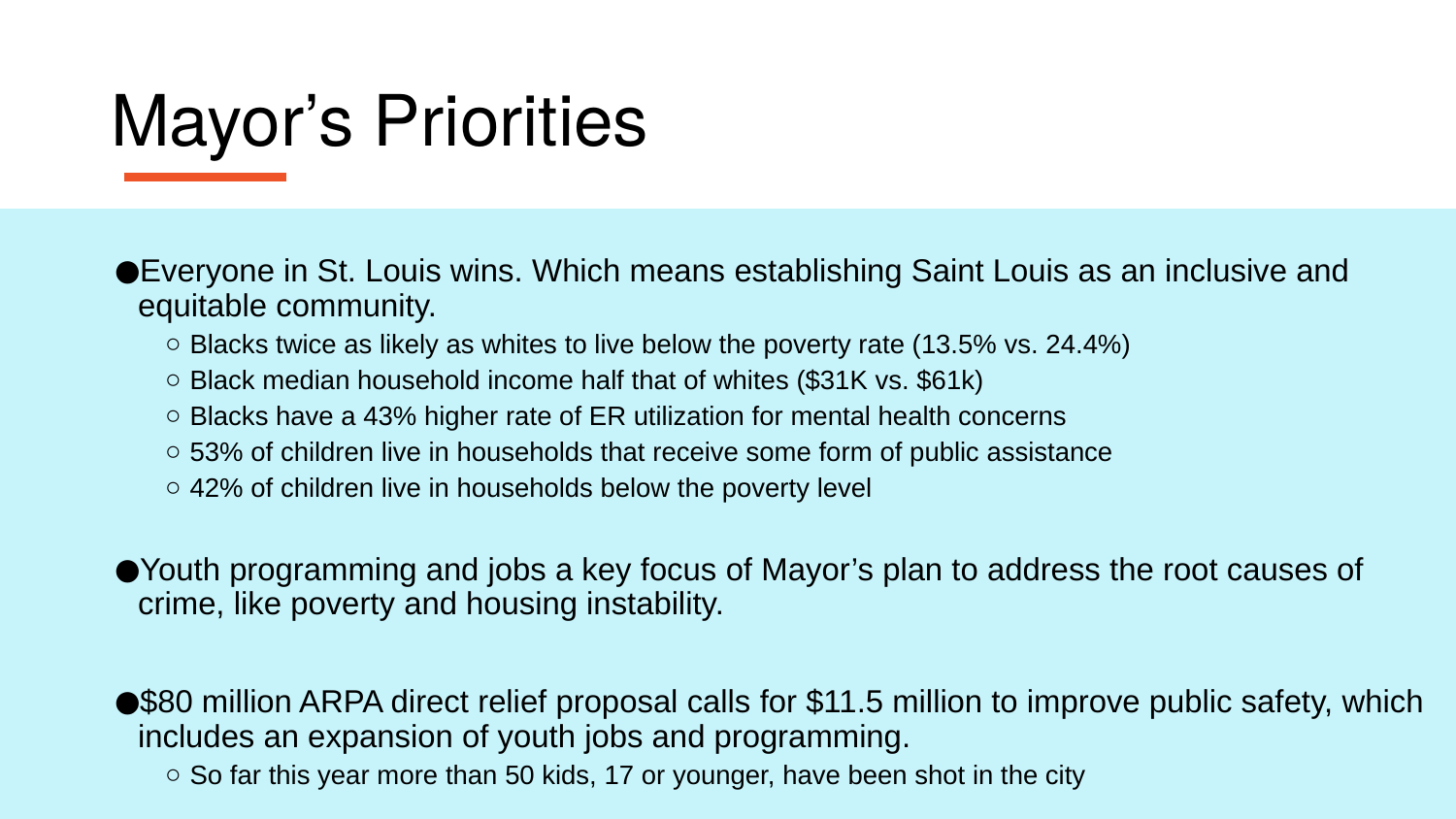

# Mayor’s Priorities
Everyone in St. Louis wins. Which means establishing Saint Louis as an inclusive and equitable community.
Blacks twice as likely as whites to live below the poverty rate (13.5% vs. 24.4%)
Black median household income half that of whites ($31K vs. $61k)
Blacks have a 43% higher rate of ER utilization for mental health concerns
53% of children live in households that receive some form of public assistance
42% of children live in households below the poverty level

Youth programming and jobs a key focus of Mayor’s plan to address the root causes of crime, like poverty and housing instability.

$80 million ARPA direct relief proposal calls for $11.5 million to improve public safety, which includes an expansion of youth jobs and programming.
So far this year more than 50 kids, 17 or younger, have been shot in the city